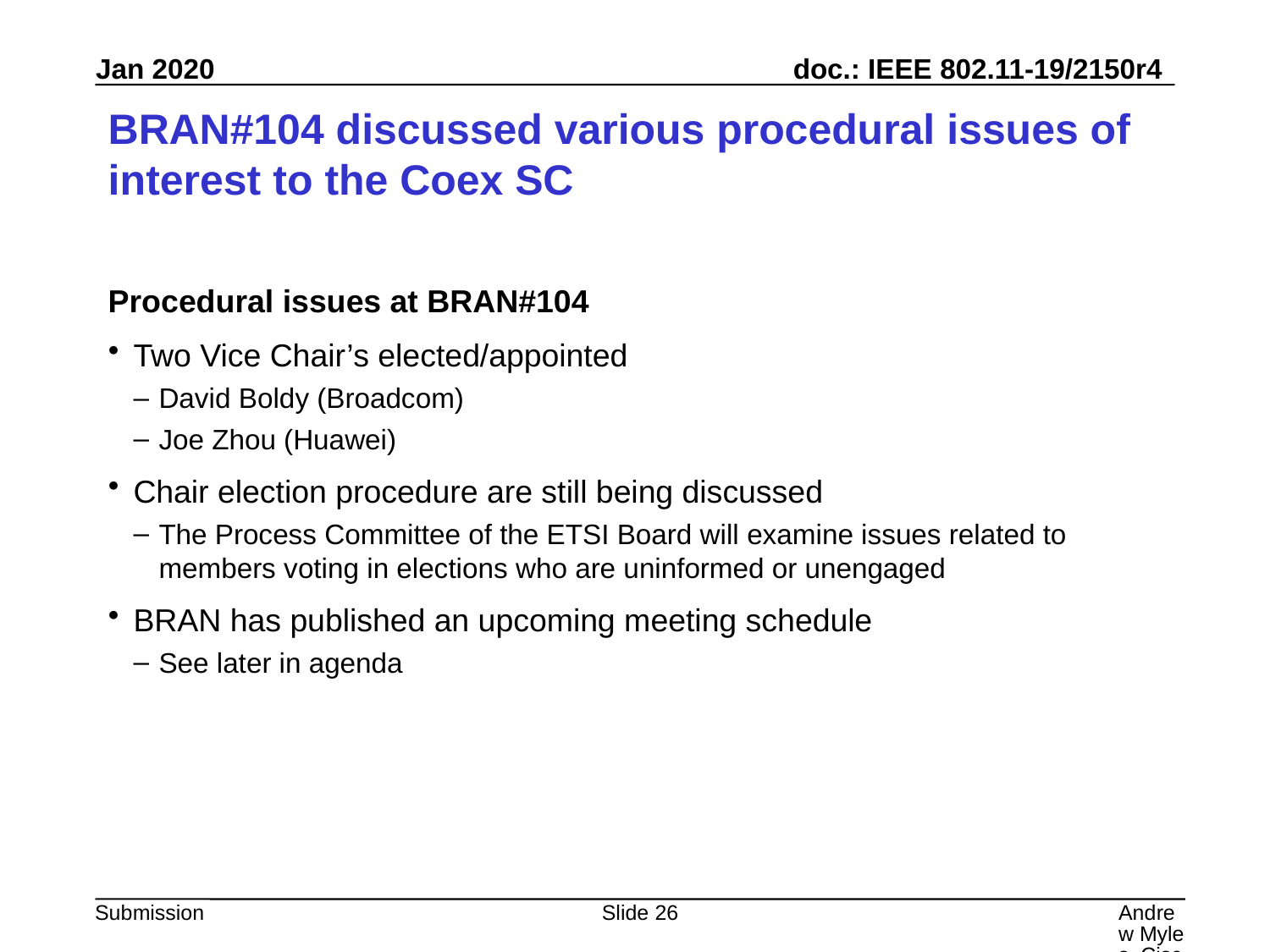

# BRAN#104 discussed various procedural issues of interest to the Coex SC
Procedural issues at BRAN#104
Two Vice Chair’s elected/appointed
David Boldy (Broadcom)
Joe Zhou (Huawei)
Chair election procedure are still being discussed
The Process Committee of the ETSI Board will examine issues related to members voting in elections who are uninformed or unengaged
BRAN has published an upcoming meeting schedule
See later in agenda

Slide 26
Andrew Myles, Cisco